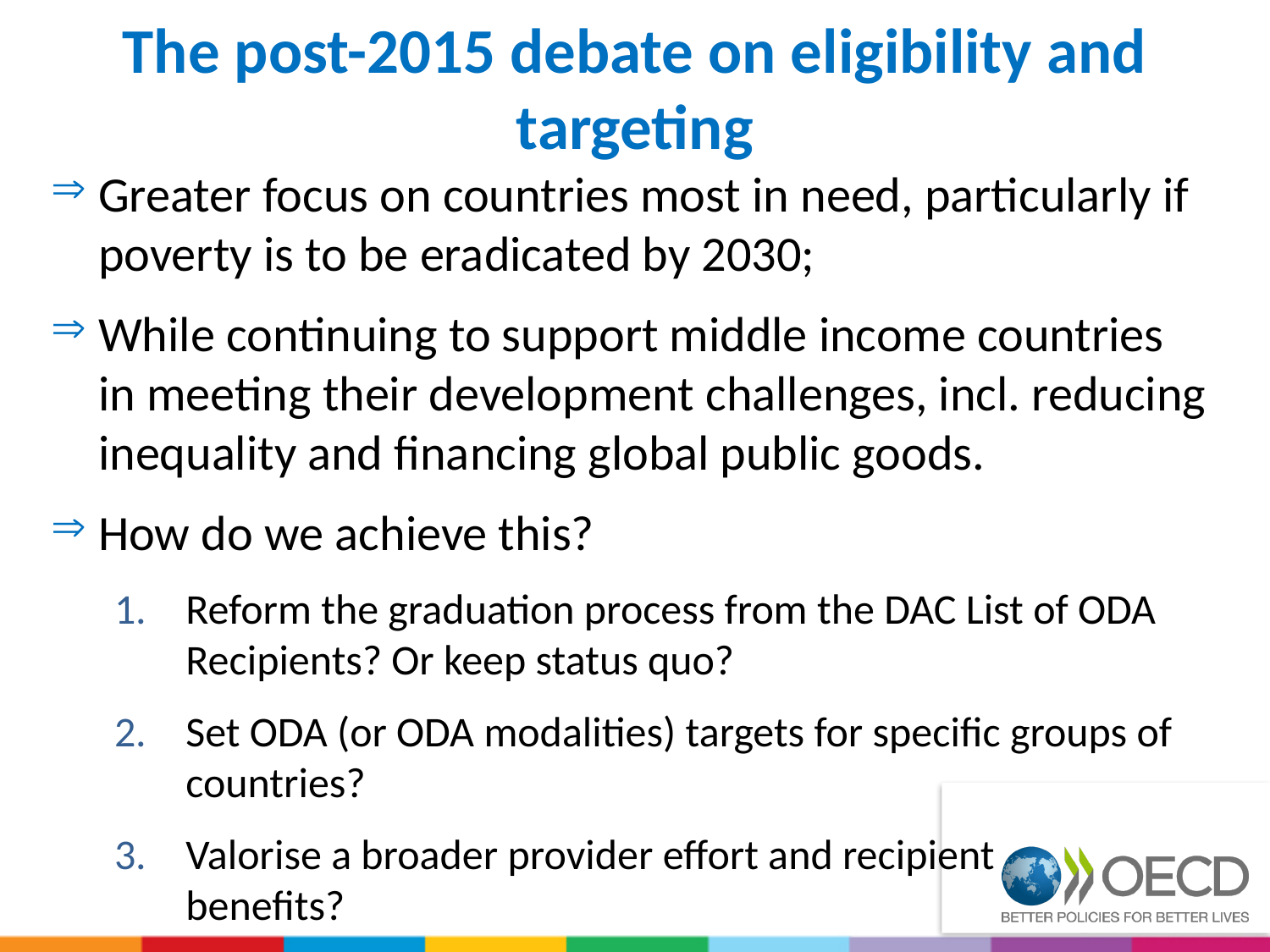

# The post-2015 debate on eligibility and targeting
Greater focus on countries most in need, particularly if poverty is to be eradicated by 2030;
While continuing to support middle income countries in meeting their development challenges, incl. reducing inequality and financing global public goods.
How do we achieve this?
Reform the graduation process from the DAC List of ODA Recipients? Or keep status quo?
Set ODA (or ODA modalities) targets for specific groups of countries?
Valorise a broader provider effort and recipient
benefits?